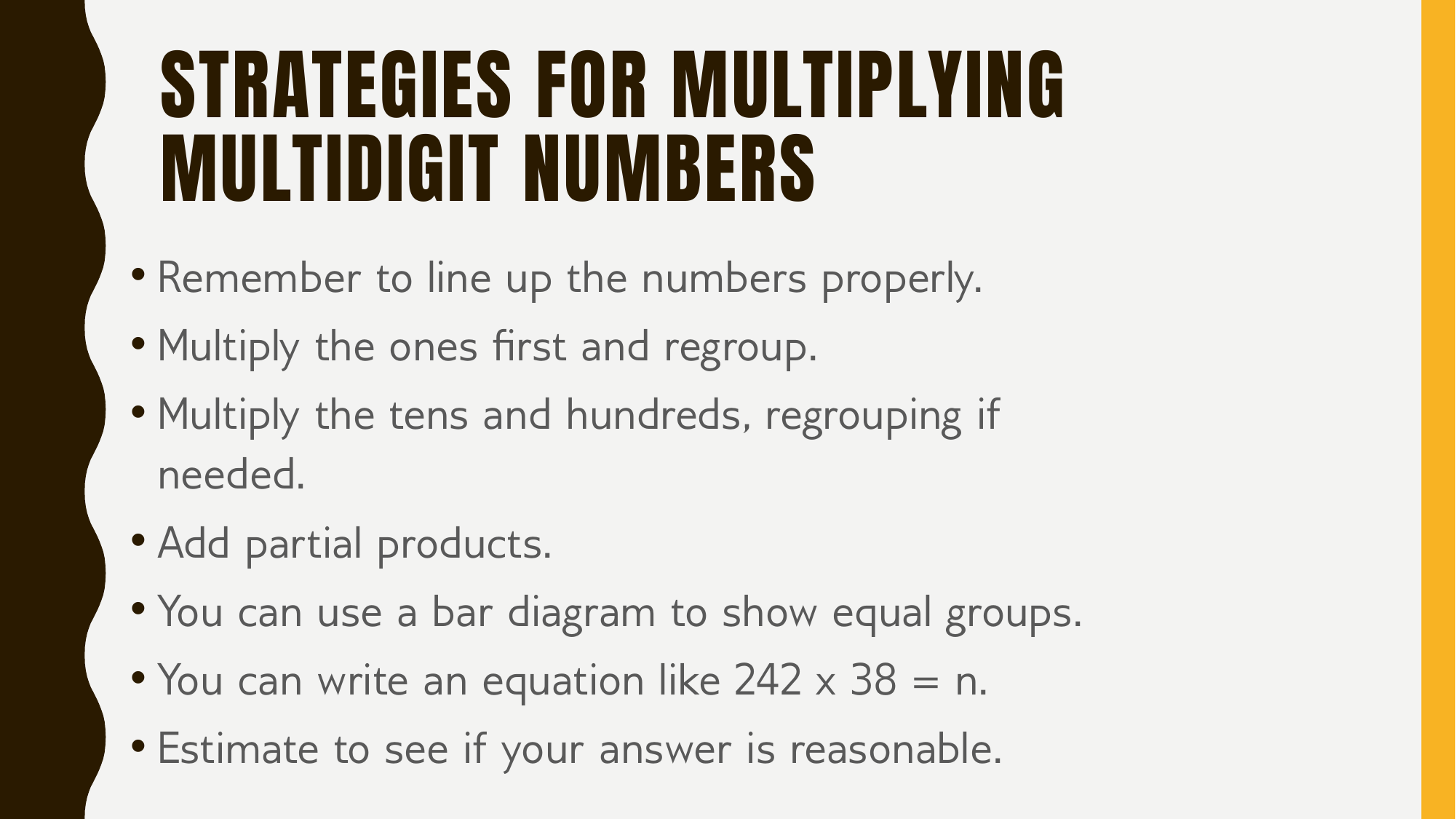

# Strategies for Multiplying multidigit numbers
Remember to line up the numbers properly.
Multiply the ones first and regroup.
Multiply the tens and hundreds, regrouping if needed.
Add partial products.
You can use a bar diagram to show equal groups.
You can write an equation like 242 x 38 = n.
Estimate to see if your answer is reasonable.